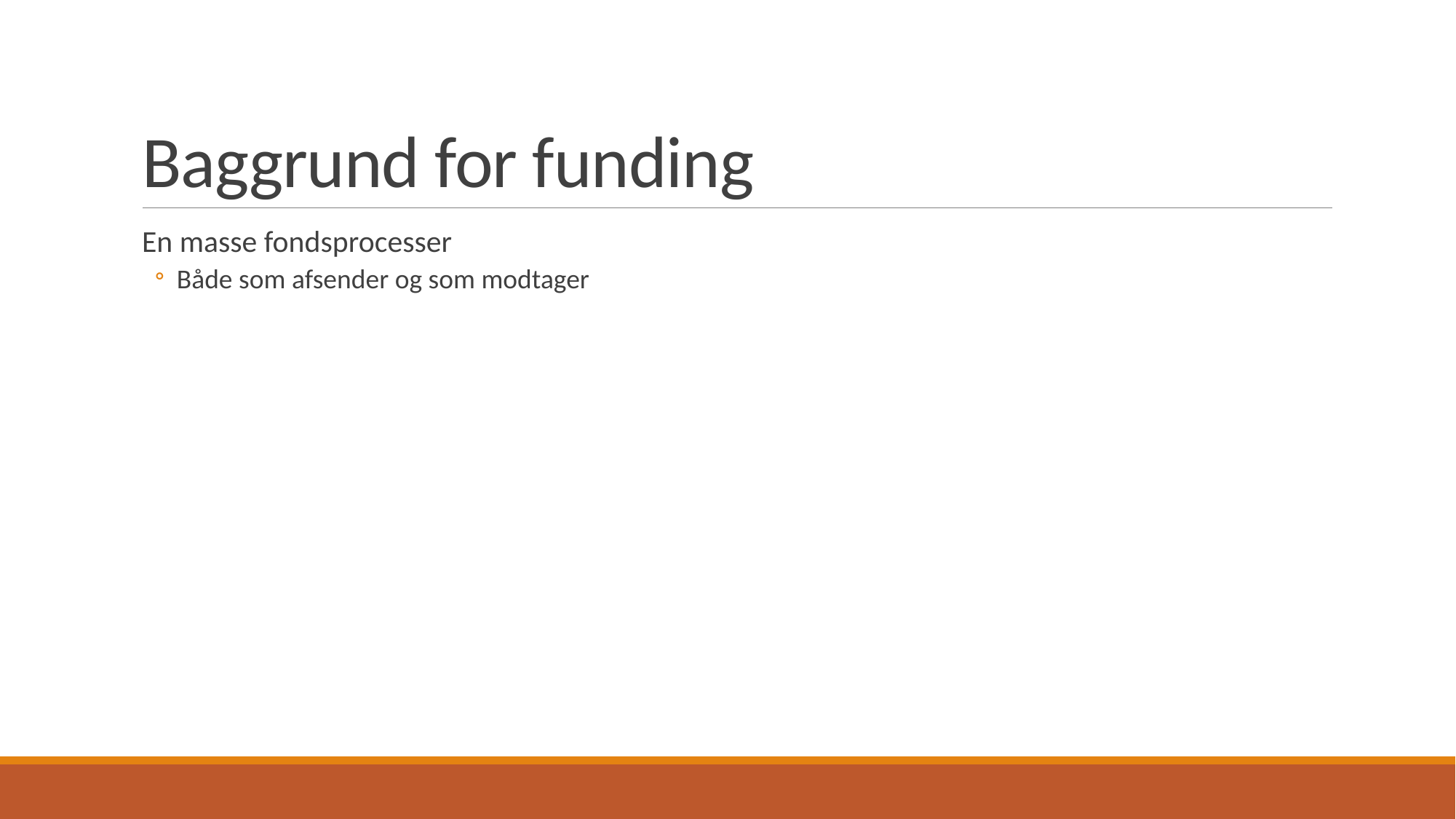

# Baggrund for funding
En masse fondsprocesser
Både som afsender og som modtager